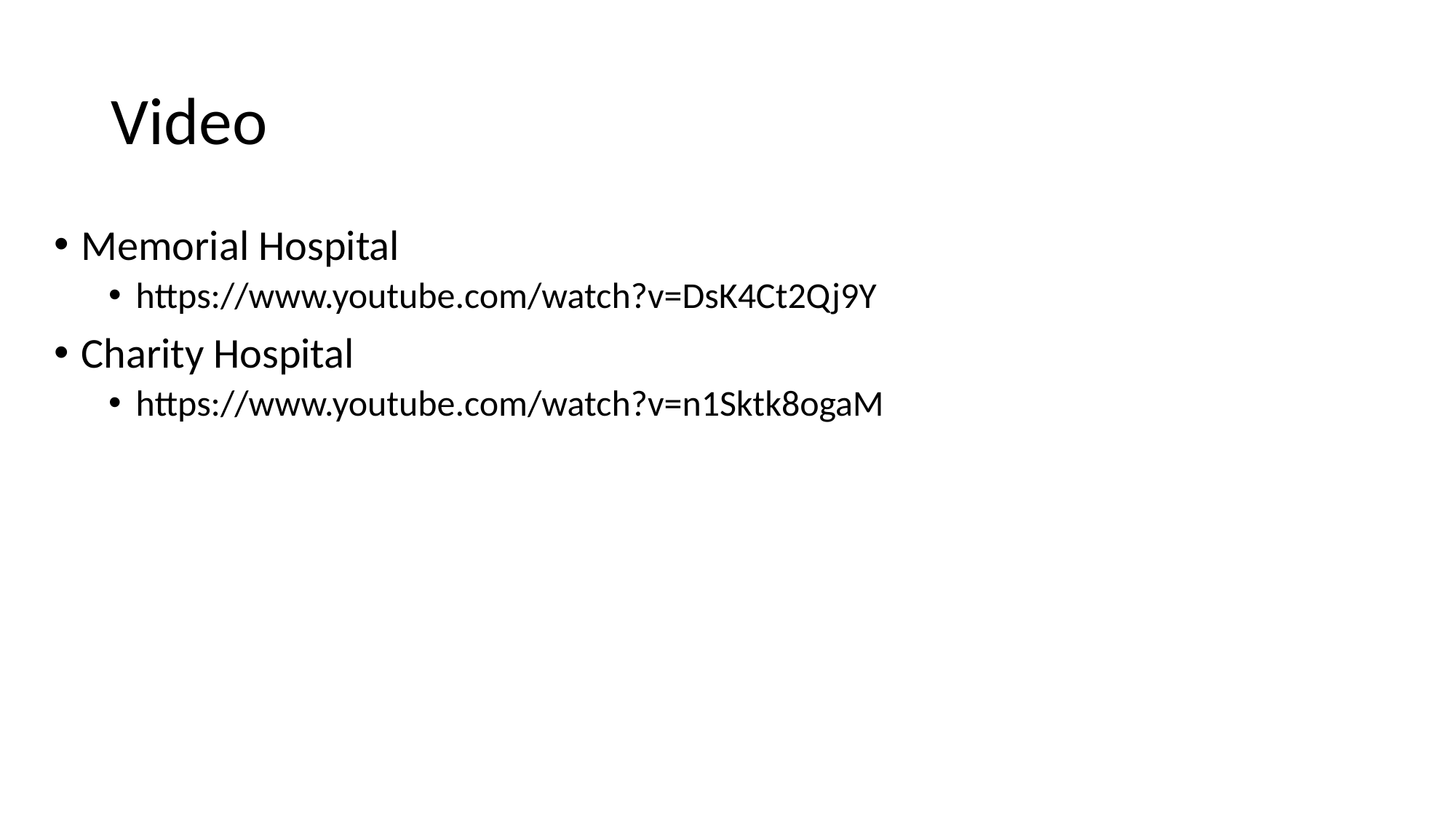

# Video
Memorial Hospital
https://www.youtube.com/watch?v=DsK4Ct2Qj9Y
Charity Hospital
https://www.youtube.com/watch?v=n1Sktk8ogaM